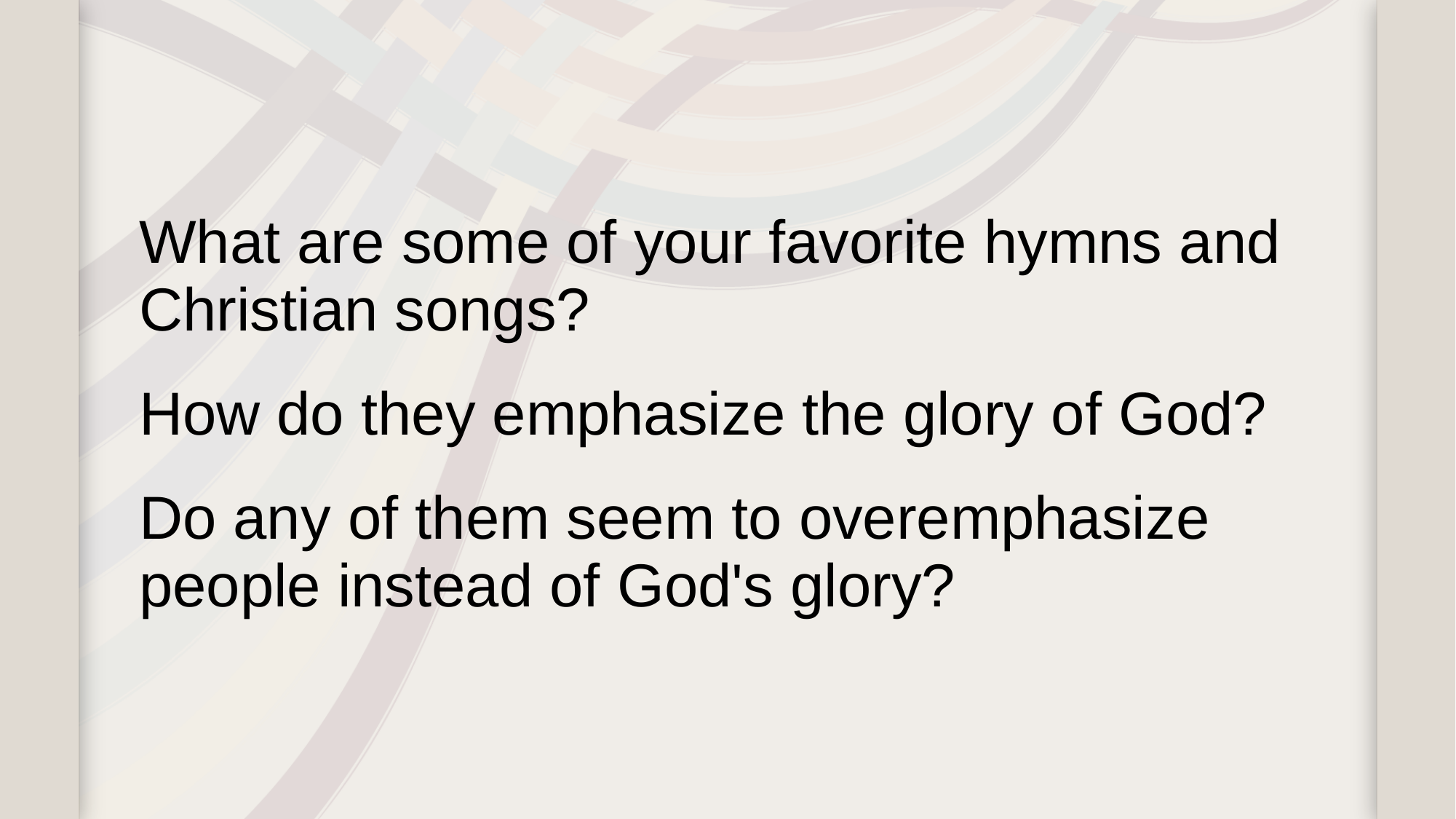

What are some of your favorite hymns and Christian songs?
How do they emphasize the glory of God?
Do any of them seem to overemphasize people instead of God's glory?